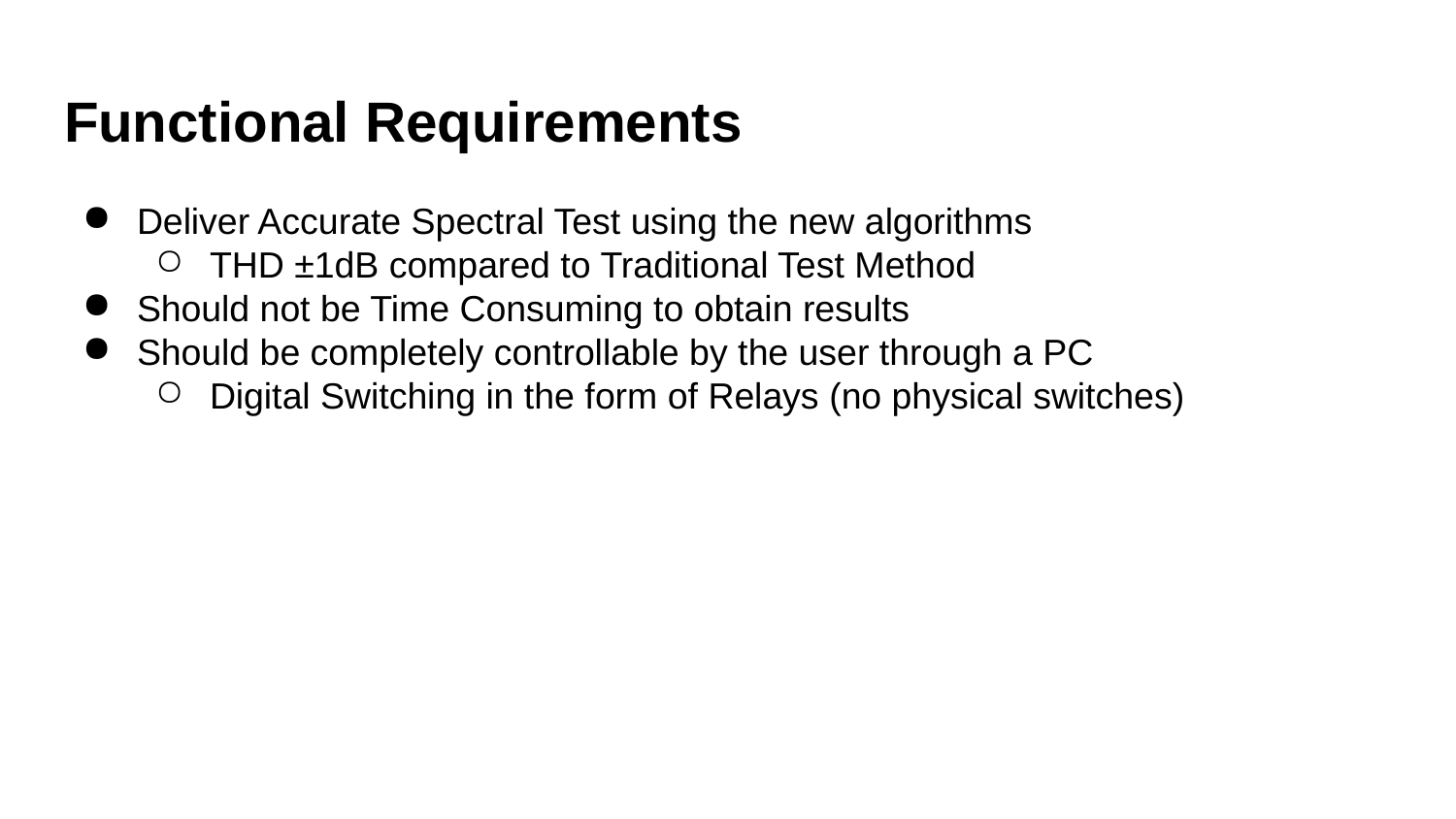

# Functional Requirements
Deliver Accurate Spectral Test using the new algorithms
THD ±1dB compared to Traditional Test Method
Should not be Time Consuming to obtain results
Should be completely controllable by the user through a PC
Digital Switching in the form of Relays (no physical switches)